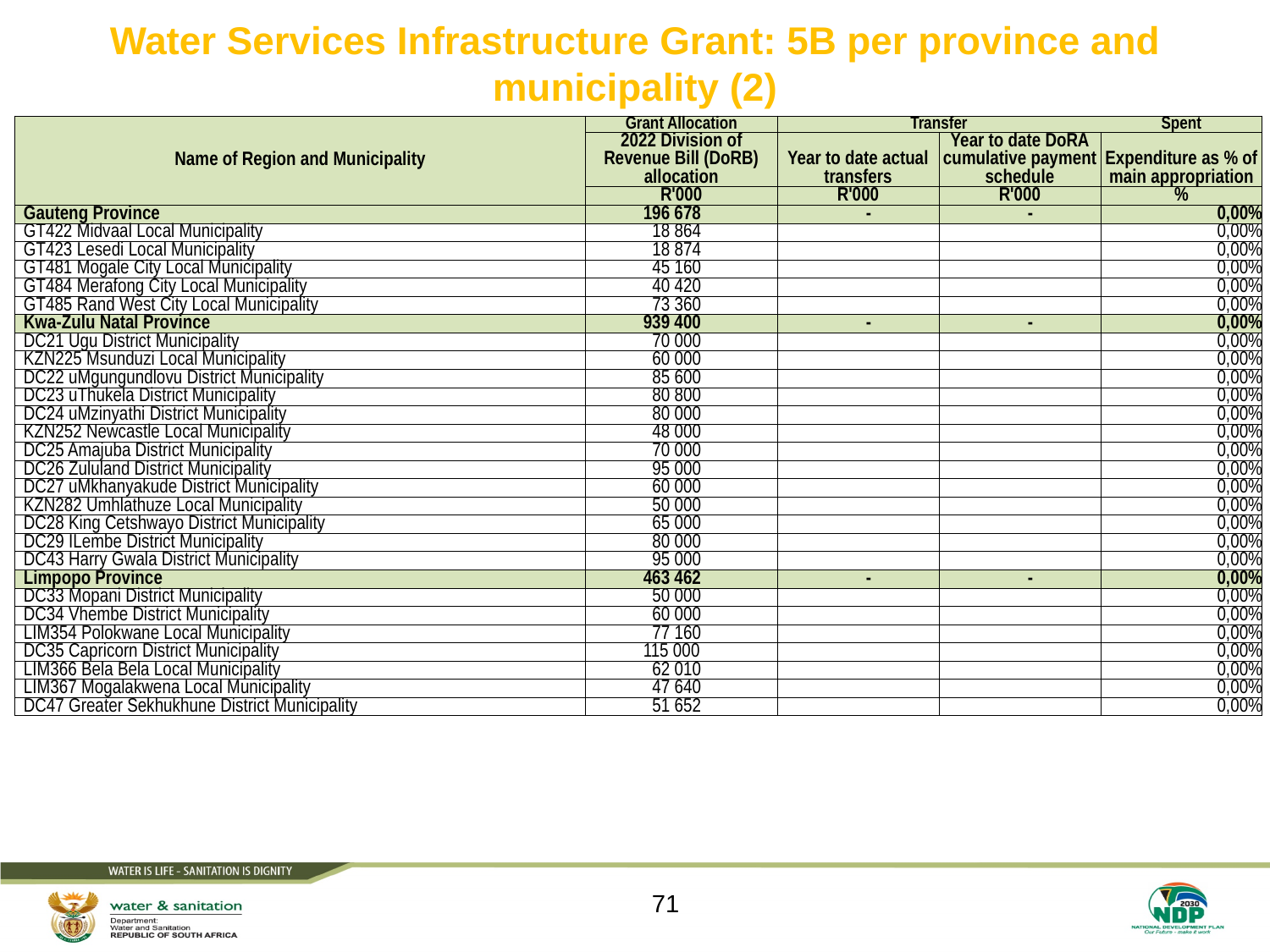

# Water Services Infrastructure Grant: 5B per province and municipality (2)
| Name of Region and Municipality | Grant Allocation | Transfer |  | Spent |
| --- | --- | --- | --- | --- |
|  | 2022 Division of Revenue Bill (DoRB) allocation | Year to date actual transfers | Year to date DoRA cumulative payment schedule | Expenditure as % of main appropriation |
|  | R'000 | R'000 | R'000 | % |
| Gauteng Province | 196 678 | - | - | 0,00% |
| GT422 Midvaal Local Municipality | 18 864 |  |  | 0,00% |
| GT423 Lesedi Local Municipality | 18 874 |  |  | 0,00% |
| GT481 Mogale City Local Municipality | 45 160 |  |  | 0,00% |
| GT484 Merafong City Local Municipality | 40 420 |  |  | 0,00% |
| GT485 Rand West City Local Municipality | 73 360 |  |  | 0,00% |
| Kwa-Zulu Natal Province | 939 400 | - | - | 0,00% |
| DC21 Ugu District Municipality | 70 000 |  |  | 0,00% |
| KZN225 Msunduzi Local Municipality | 60 000 |  |  | 0,00% |
| DC22 uMgungundlovu District Municipality | 85 600 |  |  | 0,00% |
| DC23 uThukela District Municipality | 80 800 |  |  | 0,00% |
| DC24 uMzinyathi District Municipality | 80 000 |  |  | 0,00% |
| KZN252 Newcastle Local Municipality | 48 000 |  |  | 0,00% |
| DC25 Amajuba District Municipality | 70 000 |  |  | 0,00% |
| DC26 Zululand District Municipality | 95 000 |  |  | 0,00% |
| DC27 uMkhanyakude District Municipality | 60 000 |  |  | 0,00% |
| KZN282 Umhlathuze Local Municipality | 50 000 |  |  | 0,00% |
| DC28 King Cetshwayo District Municipality | 65 000 |  |  | 0,00% |
| DC29 ILembe District Municipality | 80 000 |  |  | 0,00% |
| DC43 Harry Gwala District Municipality | 95 000 |  |  | 0,00% |
| Limpopo Province | 463 462 | - | - | 0,00% |
| DC33 Mopani District Municipality | 50 000 |  |  | 0,00% |
| DC34 Vhembe District Municipality | 60 000 |  |  | 0,00% |
| LIM354 Polokwane Local Municipality | 77 160 |  |  | 0,00% |
| DC35 Capricorn District Municipality | 115 000 |  |  | 0,00% |
| LIM366 Bela Bela Local Municipality | 62 010 |  |  | 0,00% |
| LIM367 Mogalakwena Local Municipality | 47 640 |  |  | 0,00% |
| DC47 Greater Sekhukhune District Municipality | 51 652 |  |  | 0,00% |
71